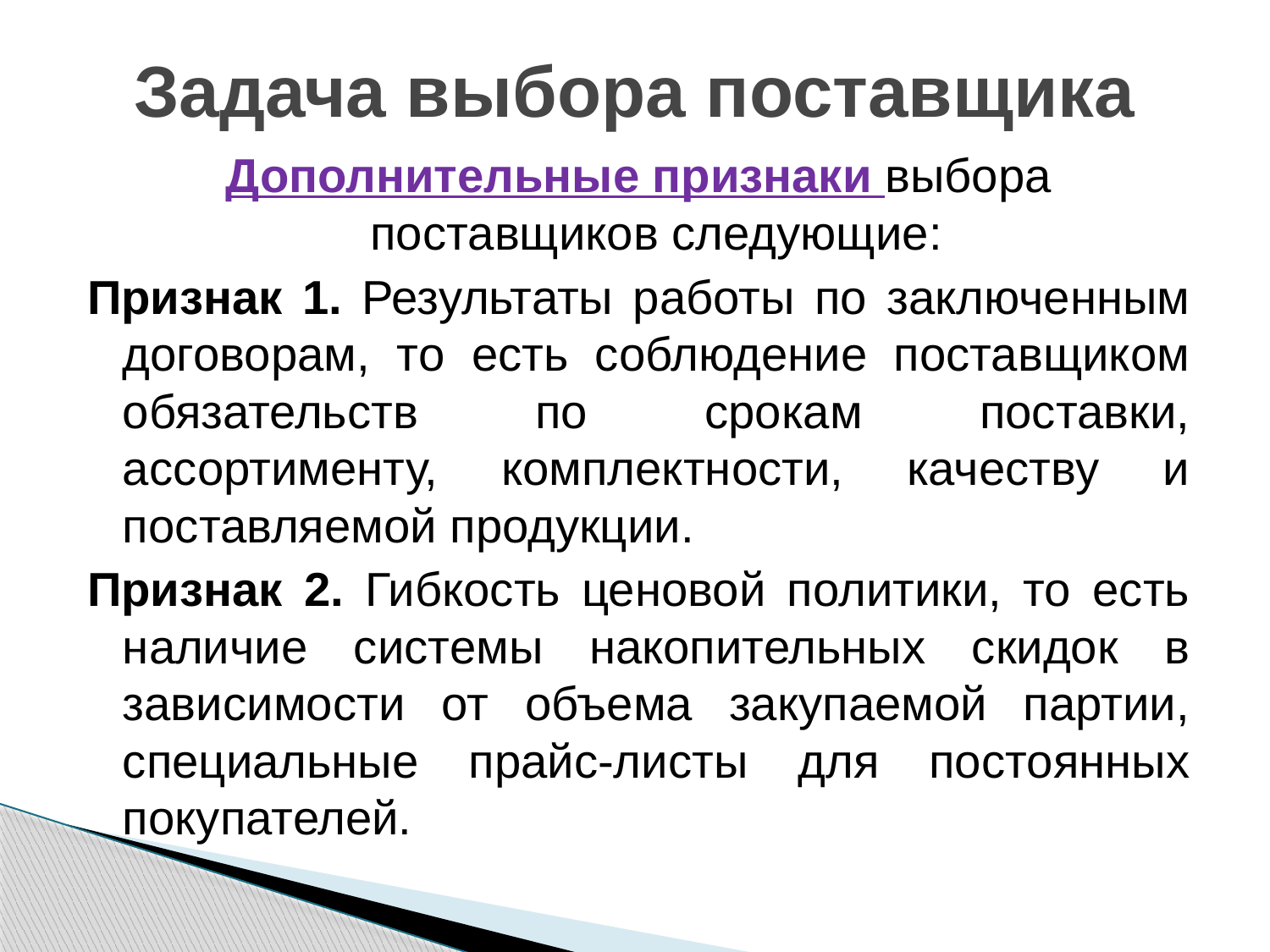

# Задача выбора поставщика
Дополнительные признаки выбора поставщиков следующие:
Признак 1. Результаты работы по заключенным договорам, то есть соблюдение поставщиком обязательств по срокам поставки, ассортименту, комплектности, качеству и поставляемой продукции.
Признак 2. Гибкость ценовой политики, то есть наличие системы накопительных скидок в зависимости от объема закупаемой партии, специальные прайс-листы для постоянных покупателей.